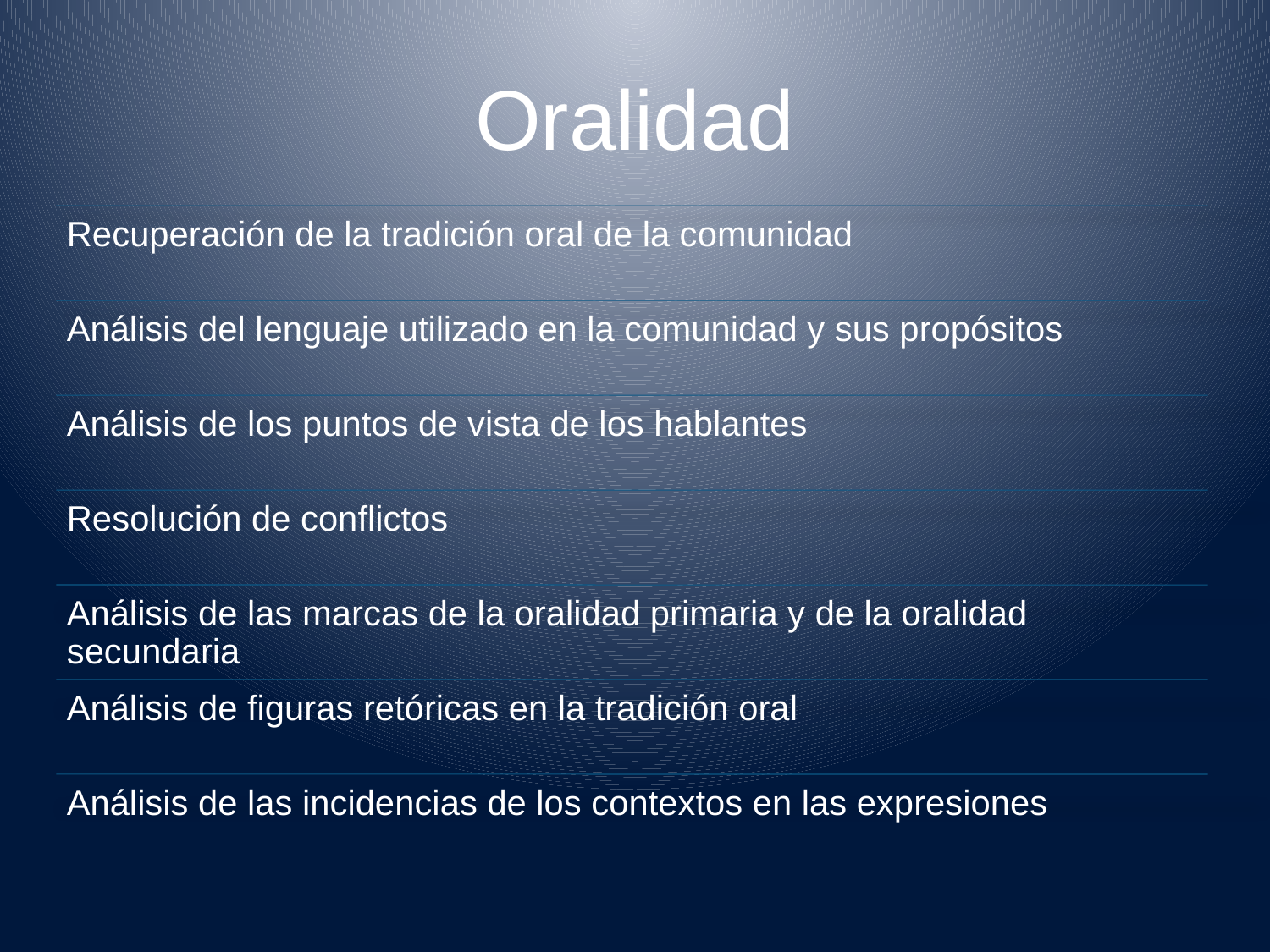

# Oralidad
Recuperación de la tradición oral de la comunidad
Análisis del lenguaje utilizado en la comunidad y sus propósitos
Análisis de los puntos de vista de los hablantes
Resolución de conflictos
Análisis de las marcas de la oralidad primaria y de la oralidad secundaria
Análisis de figuras retóricas en la tradición oral
Análisis de las incidencias de los contextos en las expresiones